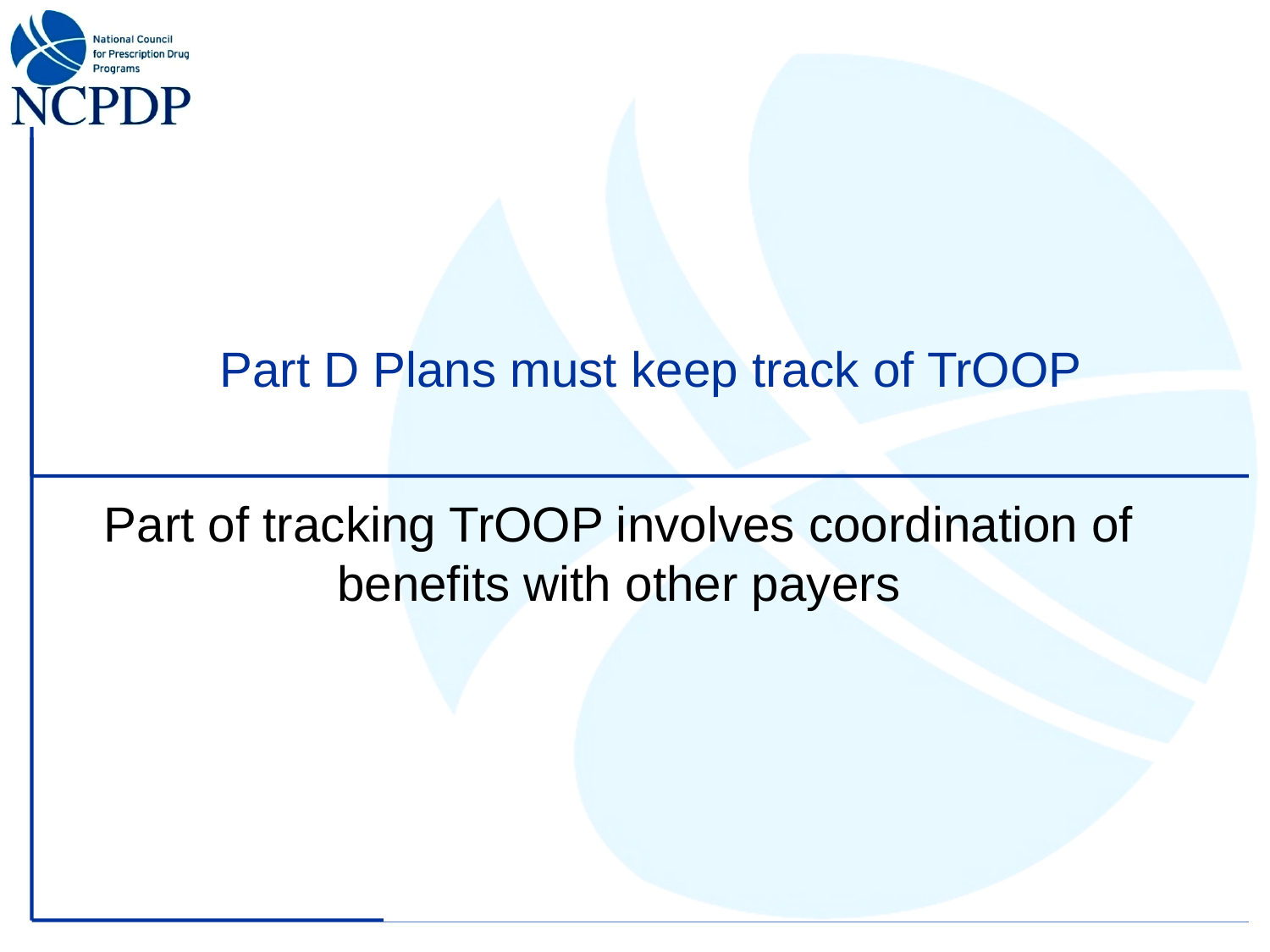

# Part D Plans must keep track of TrOOP
Part of tracking TrOOP involves coordination of benefits with other payers